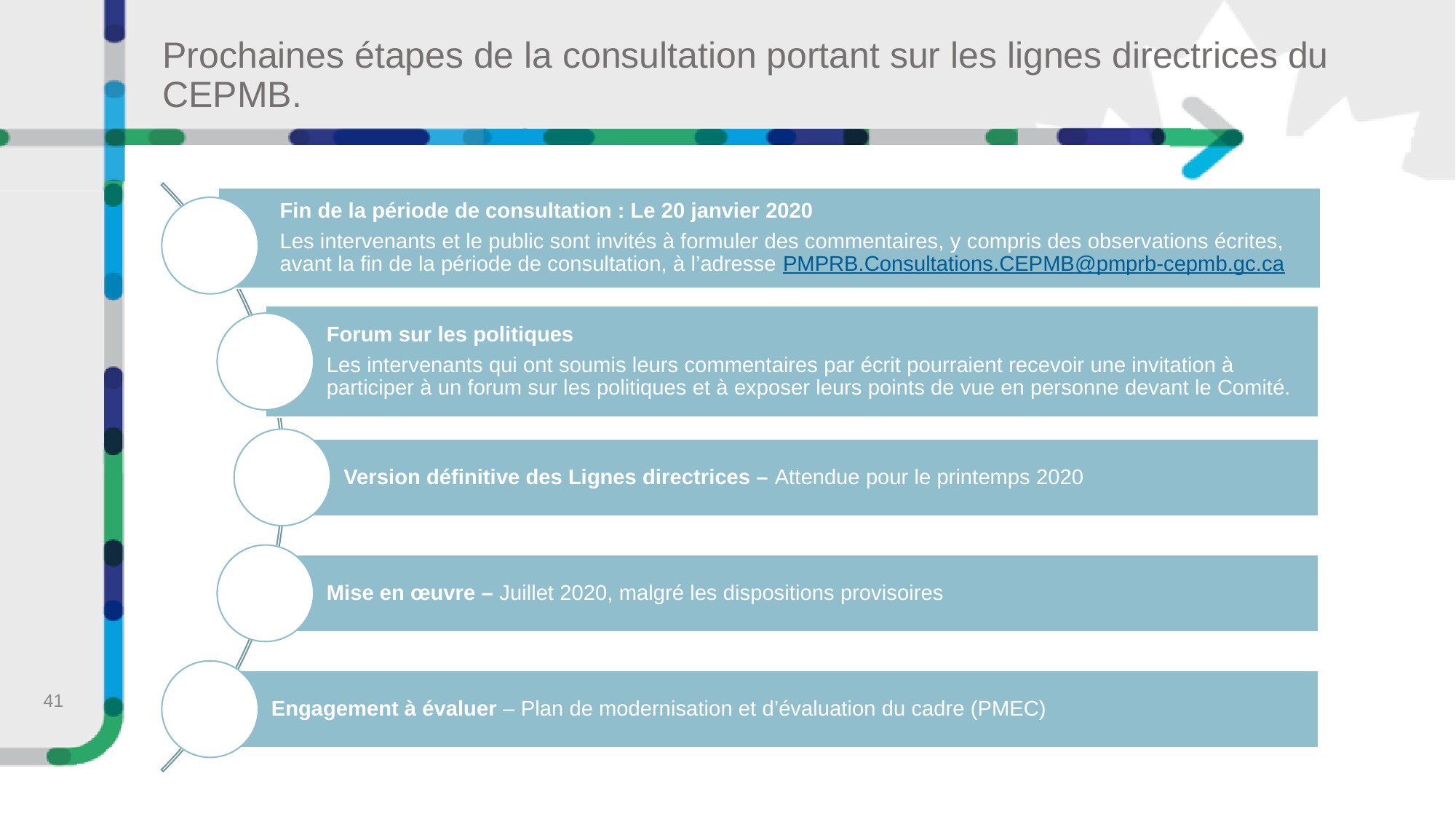

# Prochaines étapes de la consultation portant sur les lignes directrices du CEPMB.
Fin de la période de consultation : Le 20 janvier 2020
Les intervenants et le public sont invités à formuler des commentaires, y compris des observations écrites, avant la fin de la période de consultation, à l’adresse PMPRB.Consultations.CEPMB@pmprb-cepmb.gc.ca
Forum sur les politiques
Les intervenants qui ont soumis leurs commentaires par écrit pourraient recevoir une invitation à participer à un forum sur les politiques et à exposer leurs points de vue en personne devant le Comité.
Version définitive des Lignes directrices – Attendue pour le printemps 2020
Mise en œuvre – Juillet 2020, malgré les dispositions provisoires
Engagement à évaluer – Plan de modernisation et d’évaluation du cadre (PMEC)
41